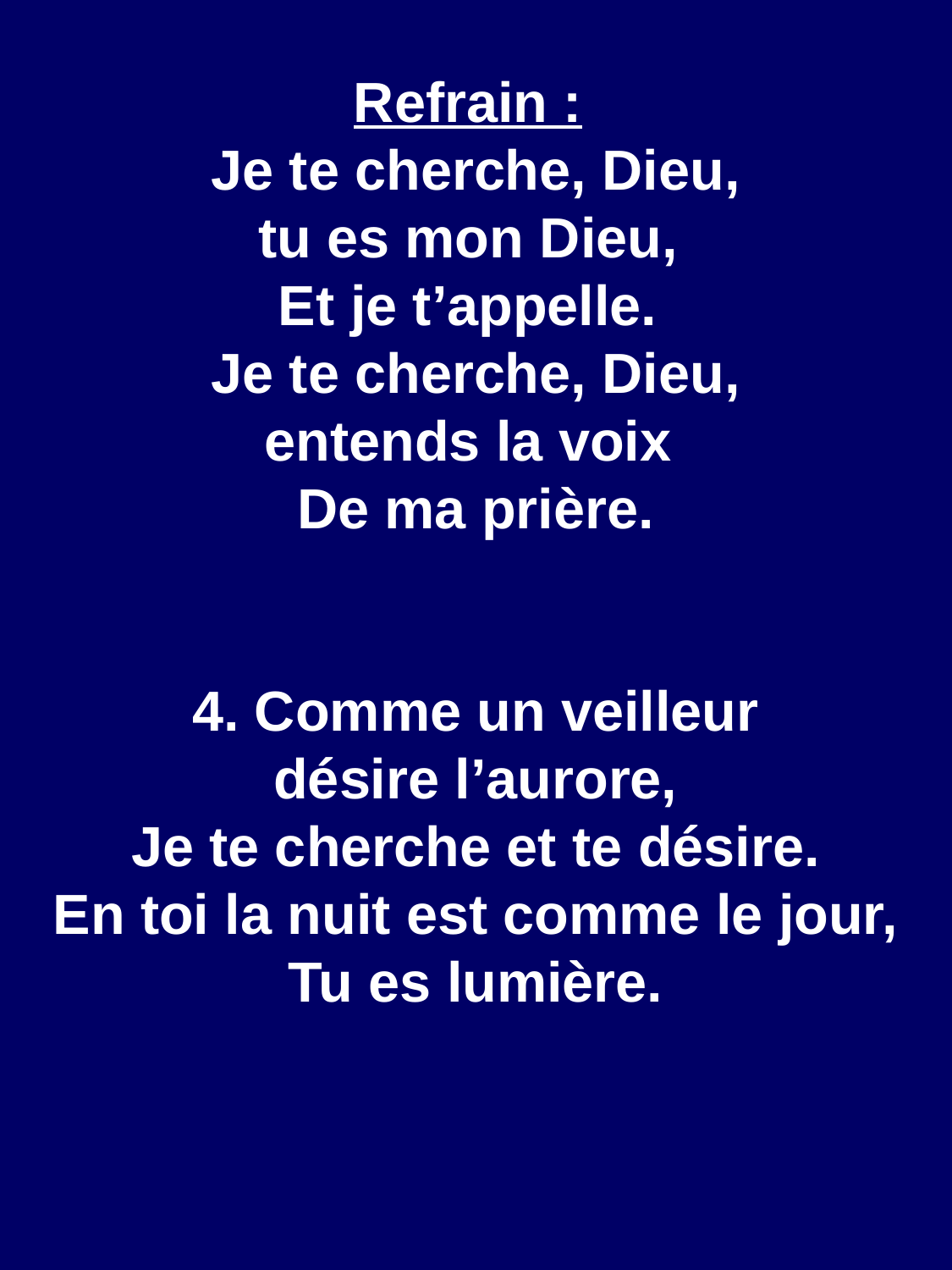

Refrain :
Je te cherche, Dieu,
tu es mon Dieu,
Et je t’appelle.
Je te cherche, Dieu,
entends la voix
De ma prière.

4. Comme un veilleur
désire l’aurore,
Je te cherche et te désire.
En toi la nuit est comme le jour,
Tu es lumière.